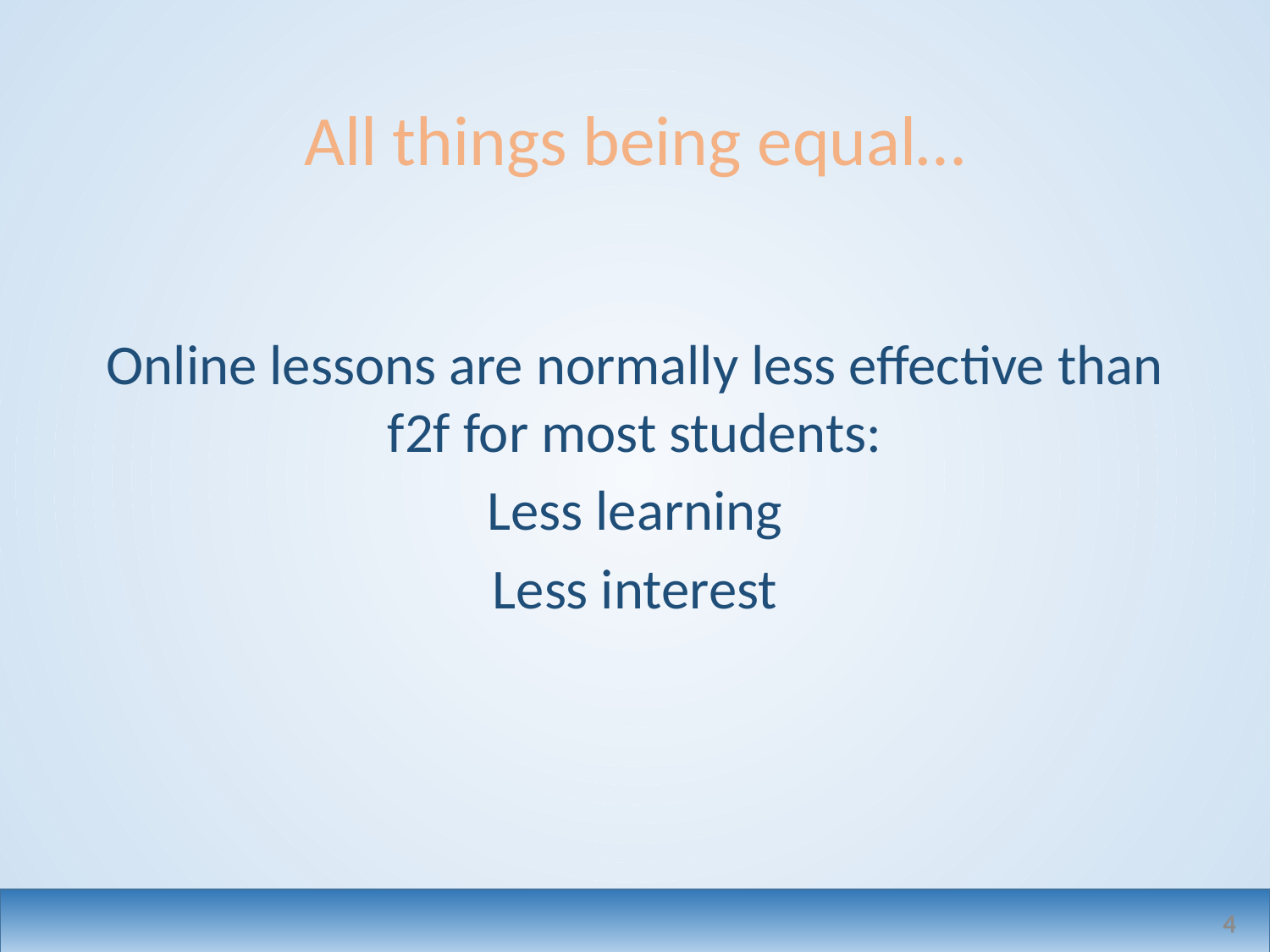

# All things being equal…
Online lessons are normally less effective than f2f for most students:
Less learning
Less interest

4